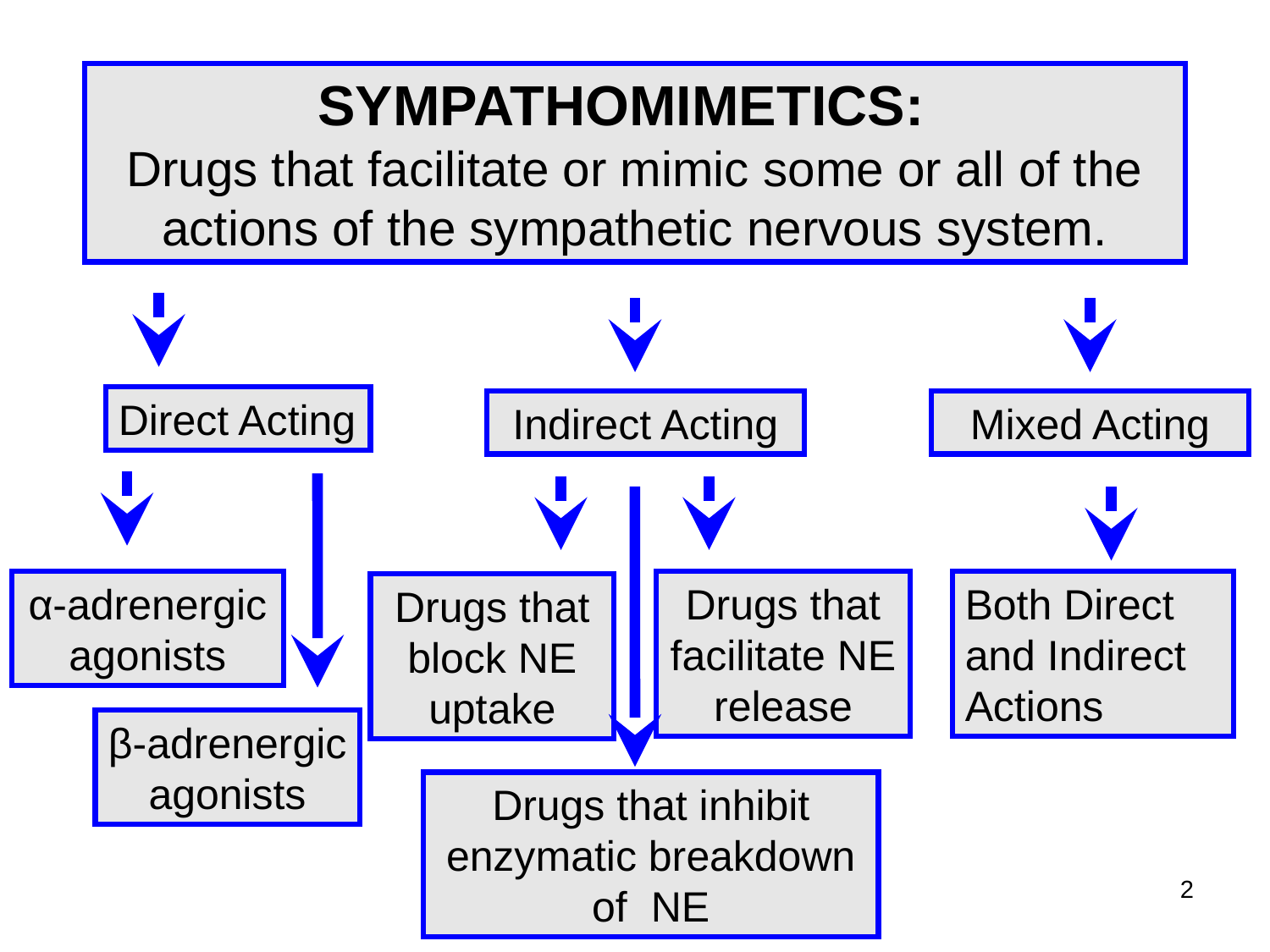

SYMPATHOMIMETICS:
Drugs that facilitate or mimic some or all of the actions of the sympathetic nervous system.

Direct Acting
Indirect Acting
Mixed Acting

α-adrenergic agonists
Drugs that facilitate NE release
Both Direct and Indirect Actions
Drugs that block NE uptake
β-adrenergic agonists
Drugs that inhibit enzymatic breakdown of  NE
2